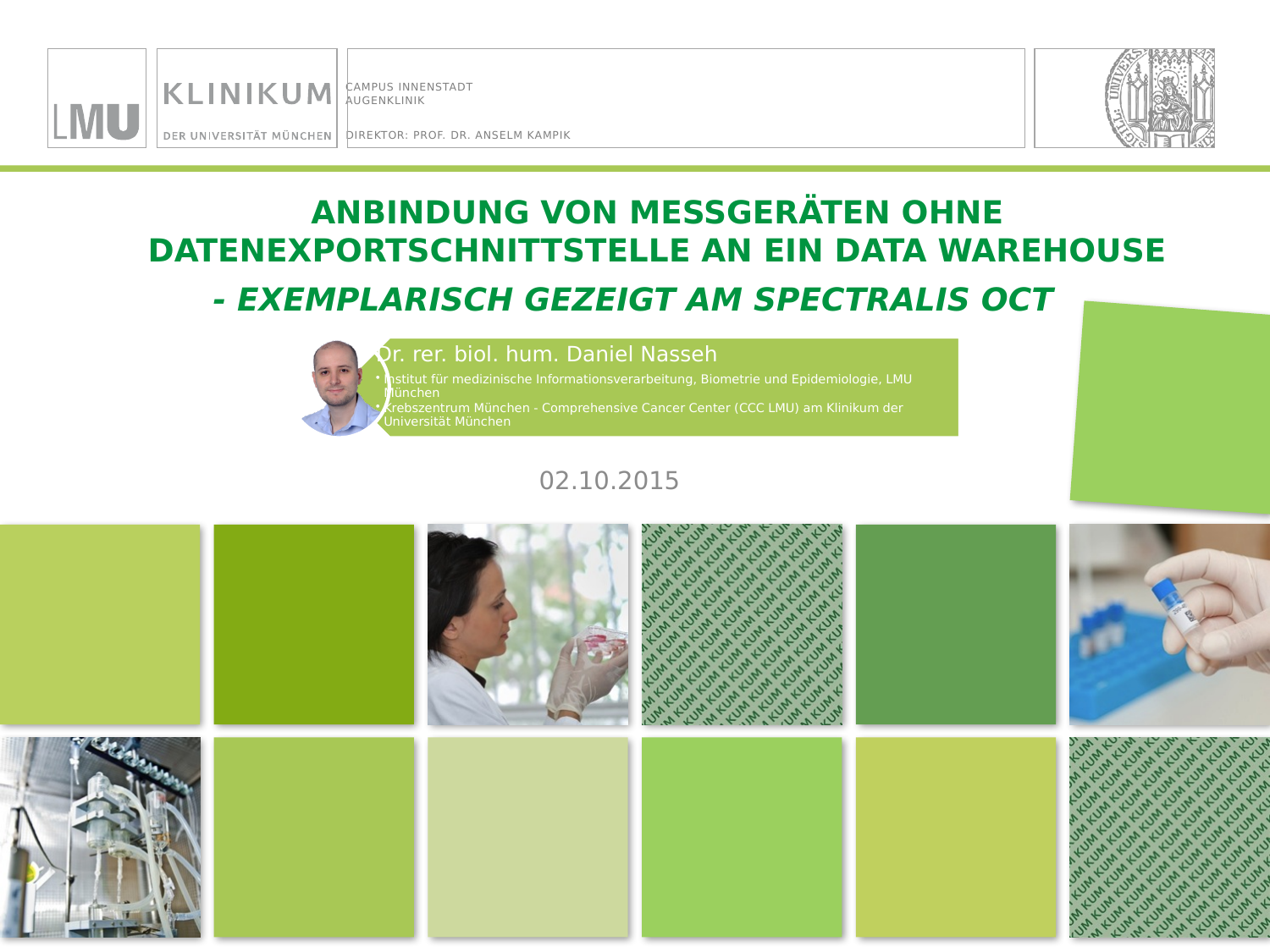

# Anbindung von Messgeräten ohne Datenexportschnittstelle an ein Data Warehouse - exemplarisch gezeigt am Spectralis OCT
Dr. rer. biol. hum. Daniel Nasseh
Institut für medizinische Informationsverarbeitung, Biometrie und Epidemiologie, LMU München
Krebszentrum München - Comprehensive Cancer Center (CCC LMU) am Klinikum der Universität München
02.10.2015